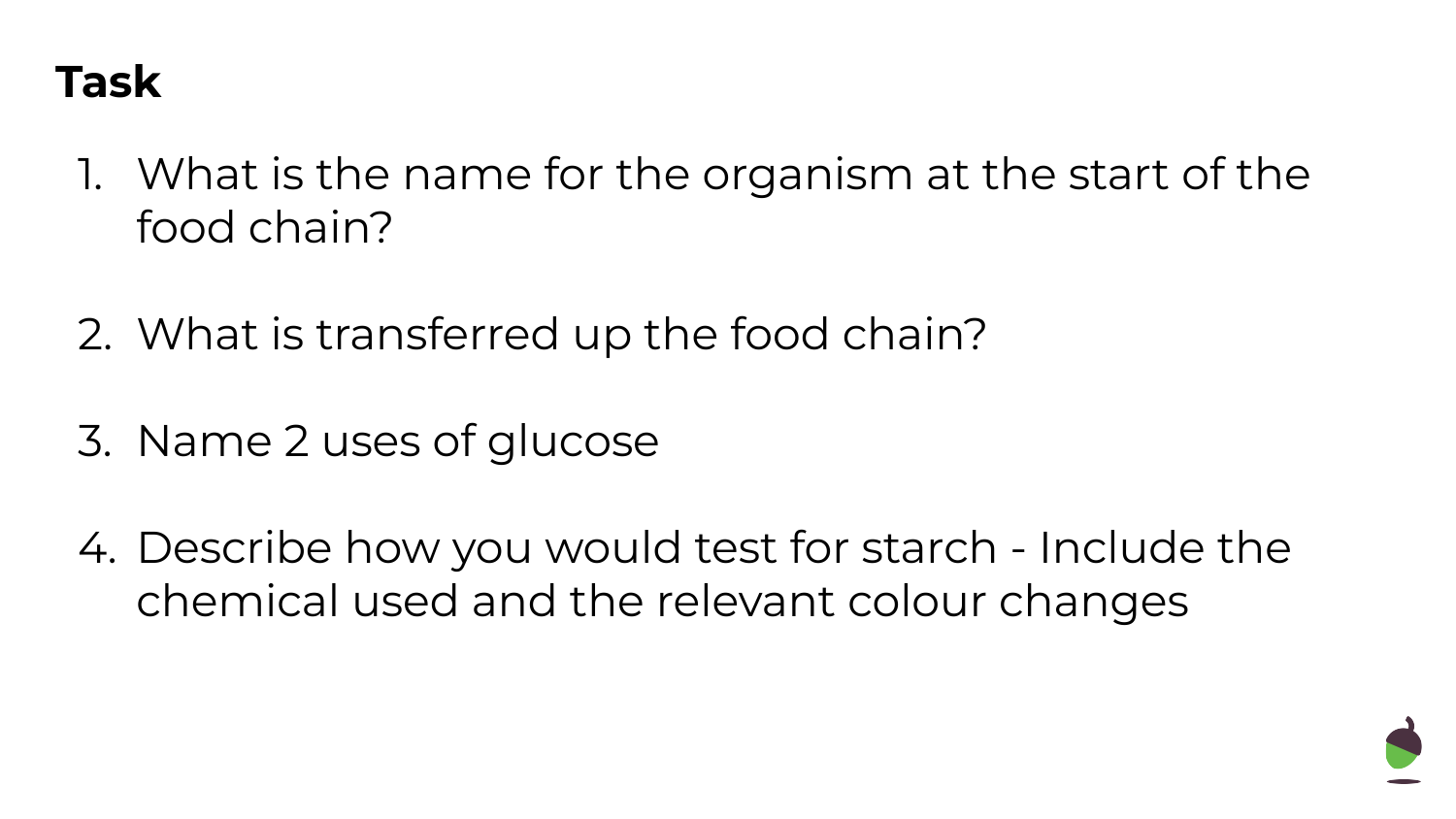

# Task
What is the name for the organism at the start of the food chain?

What is transferred up the food chain?

Name 2 uses of glucose

Describe how you would test for starch - Include the chemical used and the relevant colour changes

3